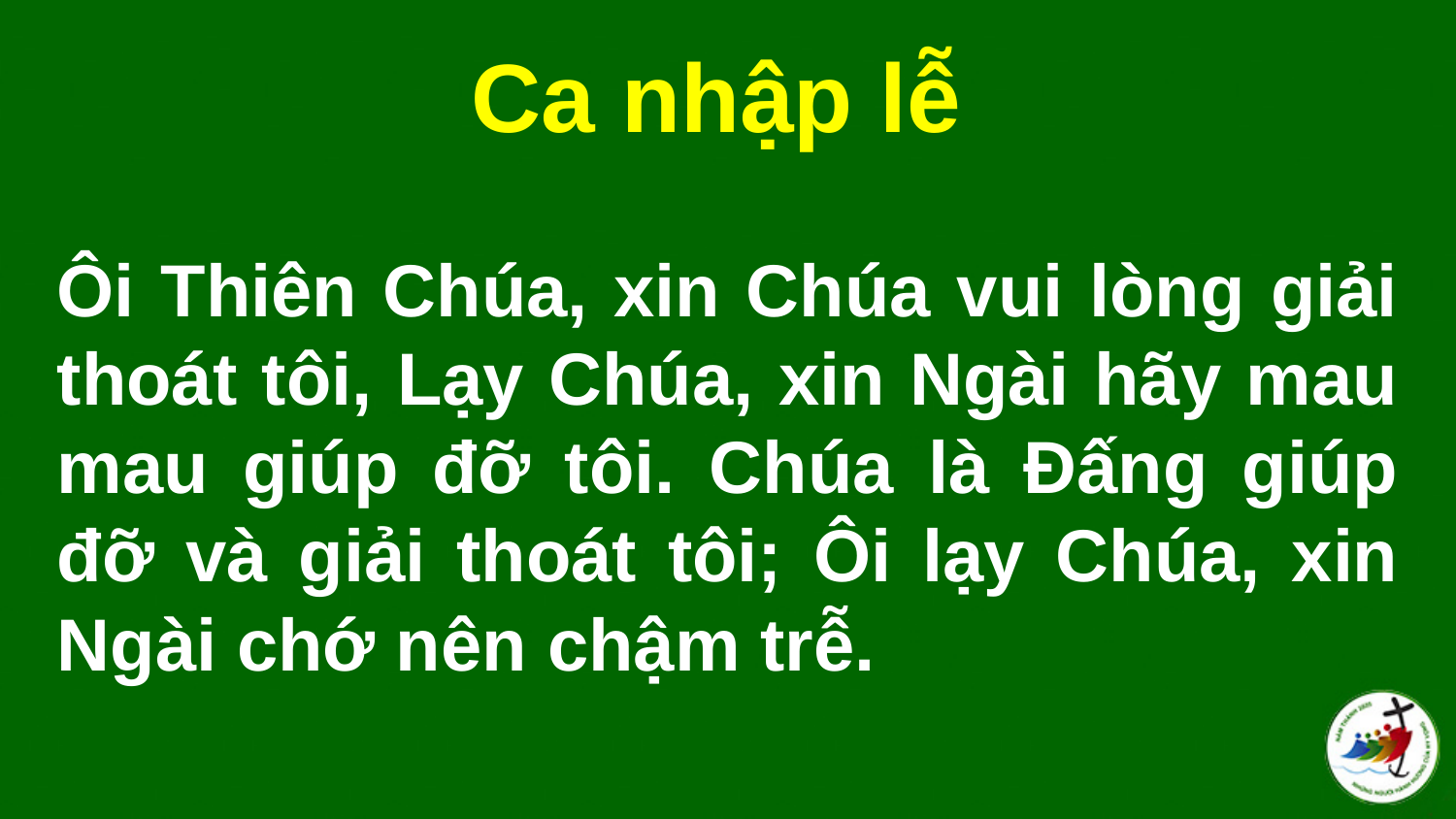

Ca nhập lễ
# Ôi Thiên Chúa, xin Chúa vui lòng giải thoát tôi, Lạy Chúa, xin Ngài hãy mau mau giúp đỡ tôi. Chúa là Đấng giúp đỡ và giải thoát tôi; Ôi lạy Chúa, xin Ngài chớ nên chậm trễ.